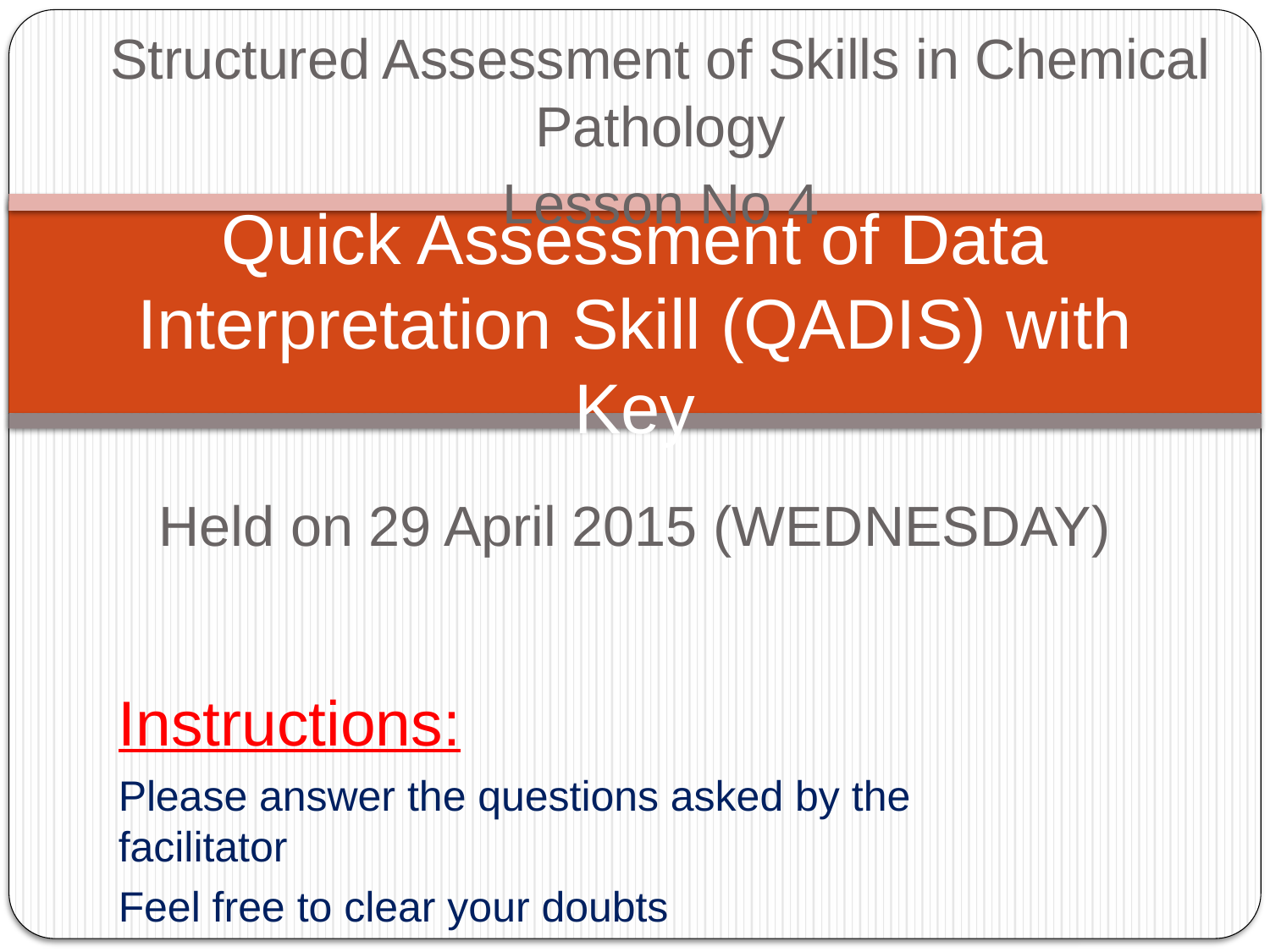

Structured Assessment of Skills in Chemical Pathology
Lesson No 4

# Quick Assessment of Data Interpretation Skill (QADIS) with Key
Held on 29 April 2015 (WEDNESDAY)

Instructions:
Please answer the questions asked by the facilitator
Feel free to clear your doubts